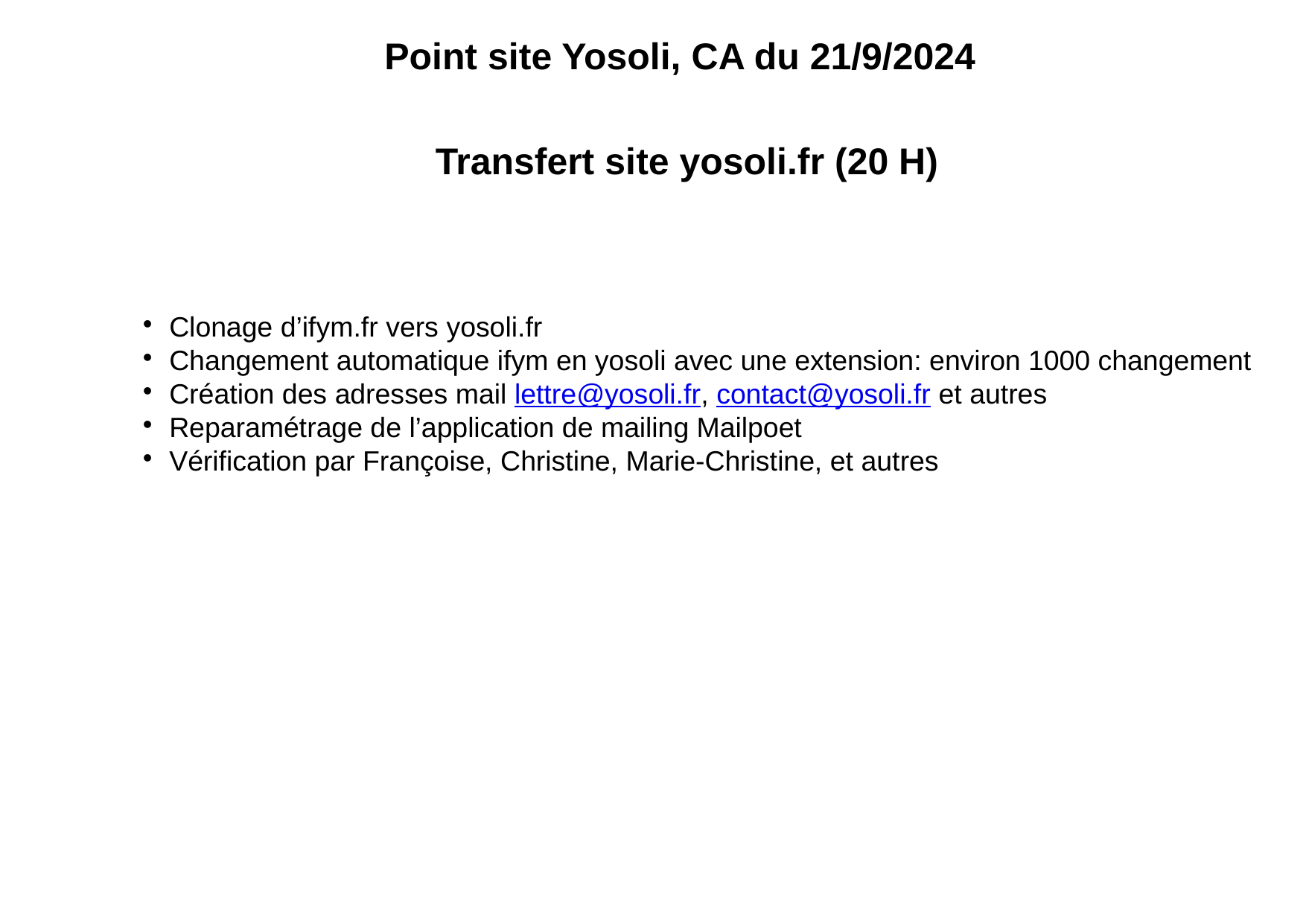

Point site Yosoli, CA du 21/9/2024

Transfert site yosoli.fr (20 H)
Clonage d’ifym.fr vers yosoli.fr
Changement automatique ifym en yosoli avec une extension: environ 1000 changement
Création des adresses mail lettre@yosoli.fr, contact@yosoli.fr et autres
Reparamétrage de l’application de mailing Mailpoet
Vérification par Françoise, Christine, Marie-Christine, et autres